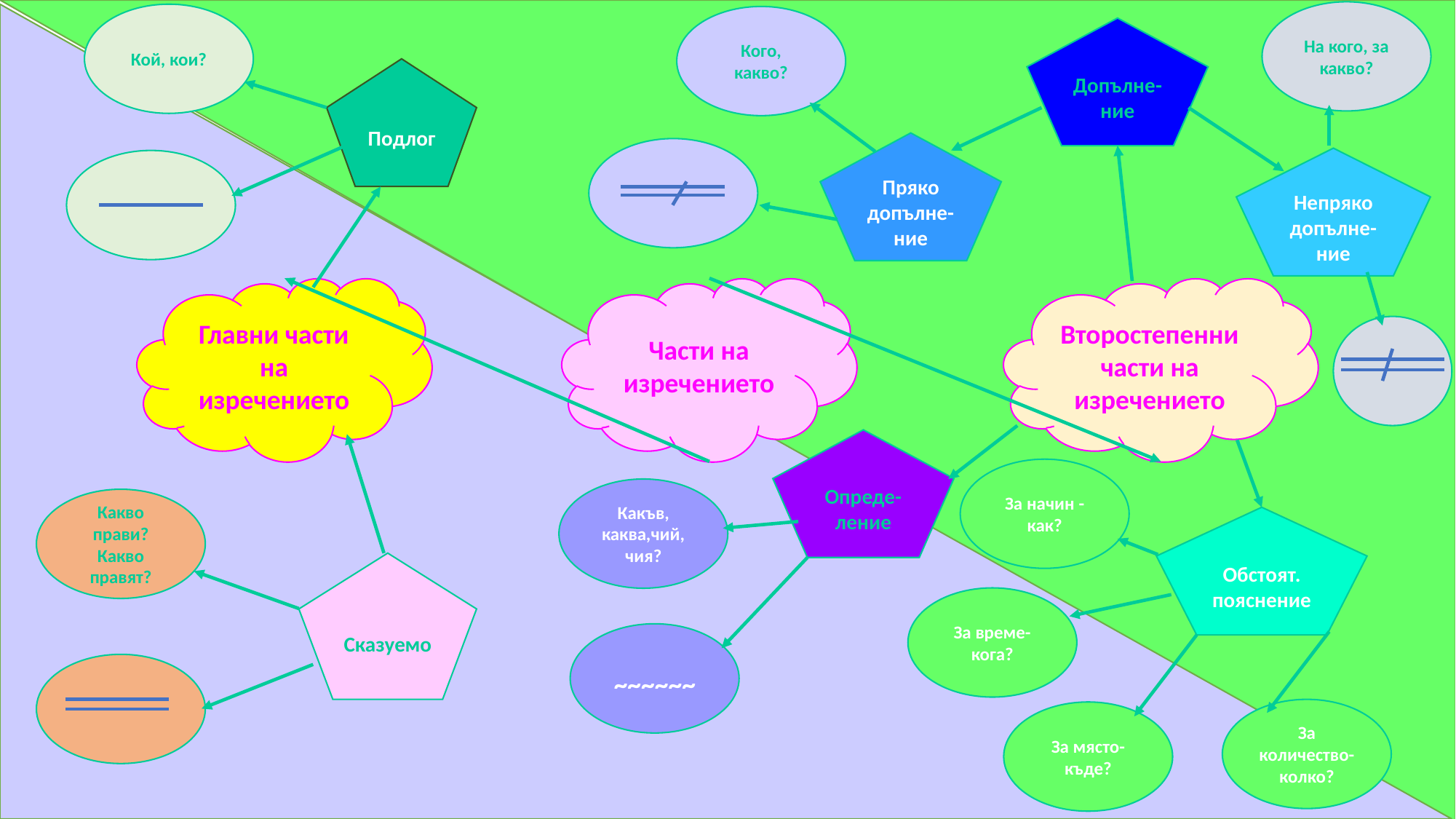

На кого, за какво?

Кой, кои?
Кого, какво?
Допълне-ние
Подлог
Пряко
допълне-ние

Непряко
допълне-ние

Главни части на изречението
Части на изречението
Второстепенни части на изречението

Опреде-ление
За начин - как?
Какъв, каква,чий, чия?
Какво прави?
Какво правят?
Обстоят. пояснение
Сказуемо
За време- кога?

~~~~~~
За количество- колко?
За място- къде?